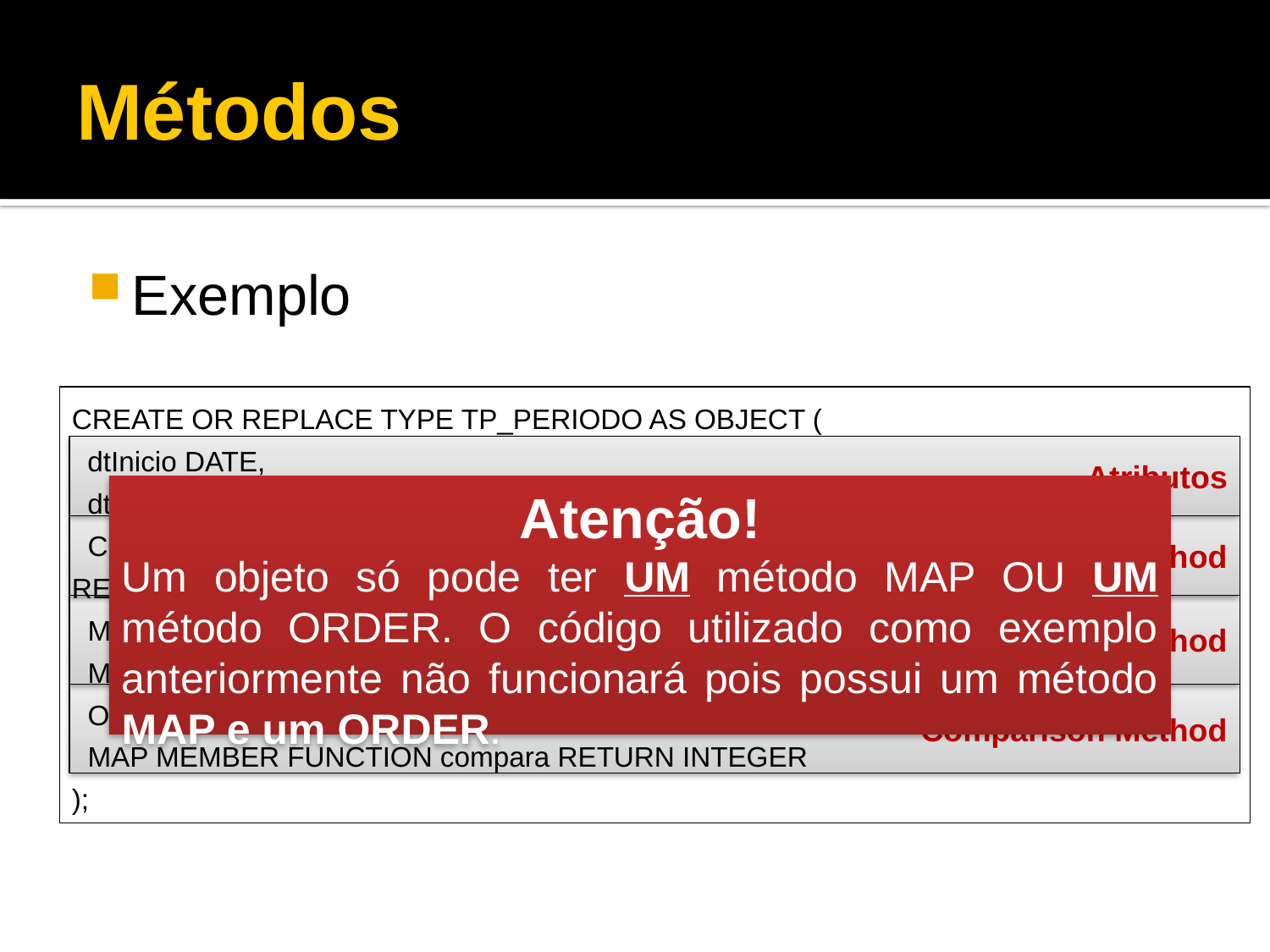

# Métodos
Exemplo
CREATE OR REPLACE TYPE TP_PERIODO AS OBJECT (
  dtInicio DATE,
  dtFim DATE,
  CONSTRUCTOR FUNCITION TP_PERIODO (di DATE, df DATE)
RETURN SELF AS RESULT,
  MEMBER FUNCTION dt_pertence  (pData DATE) RETURN INTEGER,
  MEMBER PROCEDURE set_DataInicio (pData DATE),
  ORDER MEMBER FUNCTION match (p tp_periodo) RETURN INTEGER,
  MAP MEMBER FUNCTION compara RETURN INTEGER
);
Atributos
Atenção!
Um objeto só pode ter UM método MAP OU UM método ORDER. O código utilizado como exemplo anteriormente não funcionará pois possui um método MAP e um ORDER.
Constructor Method
Member Method
Comparison Method